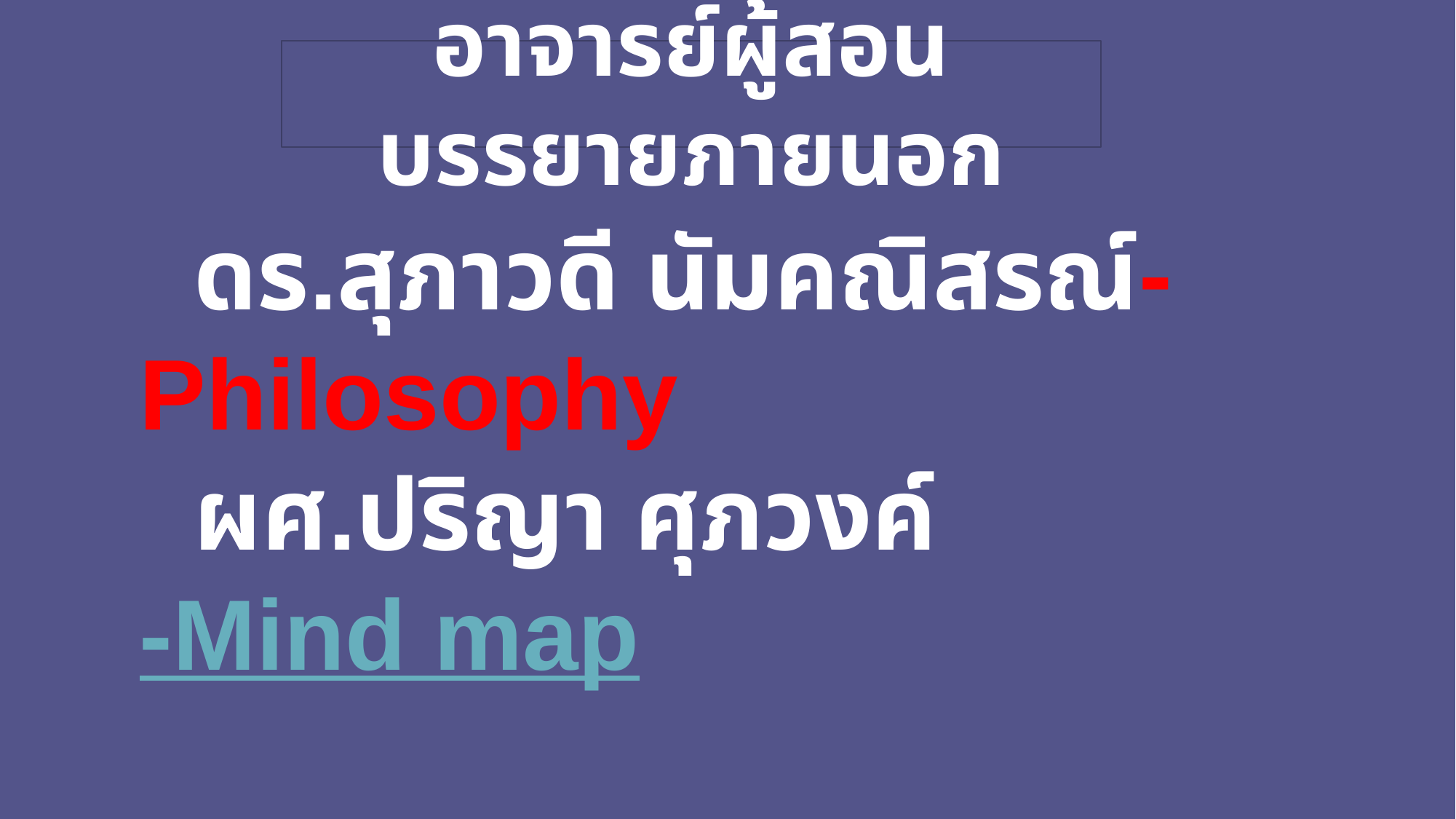

อาจารย์ผู้สอนบรรยายภายนอก
ดร.สุภาวดี นัมคณิสรณ์-Philosophy
ผศ.ปริญา ศุภวงค์-Mind map